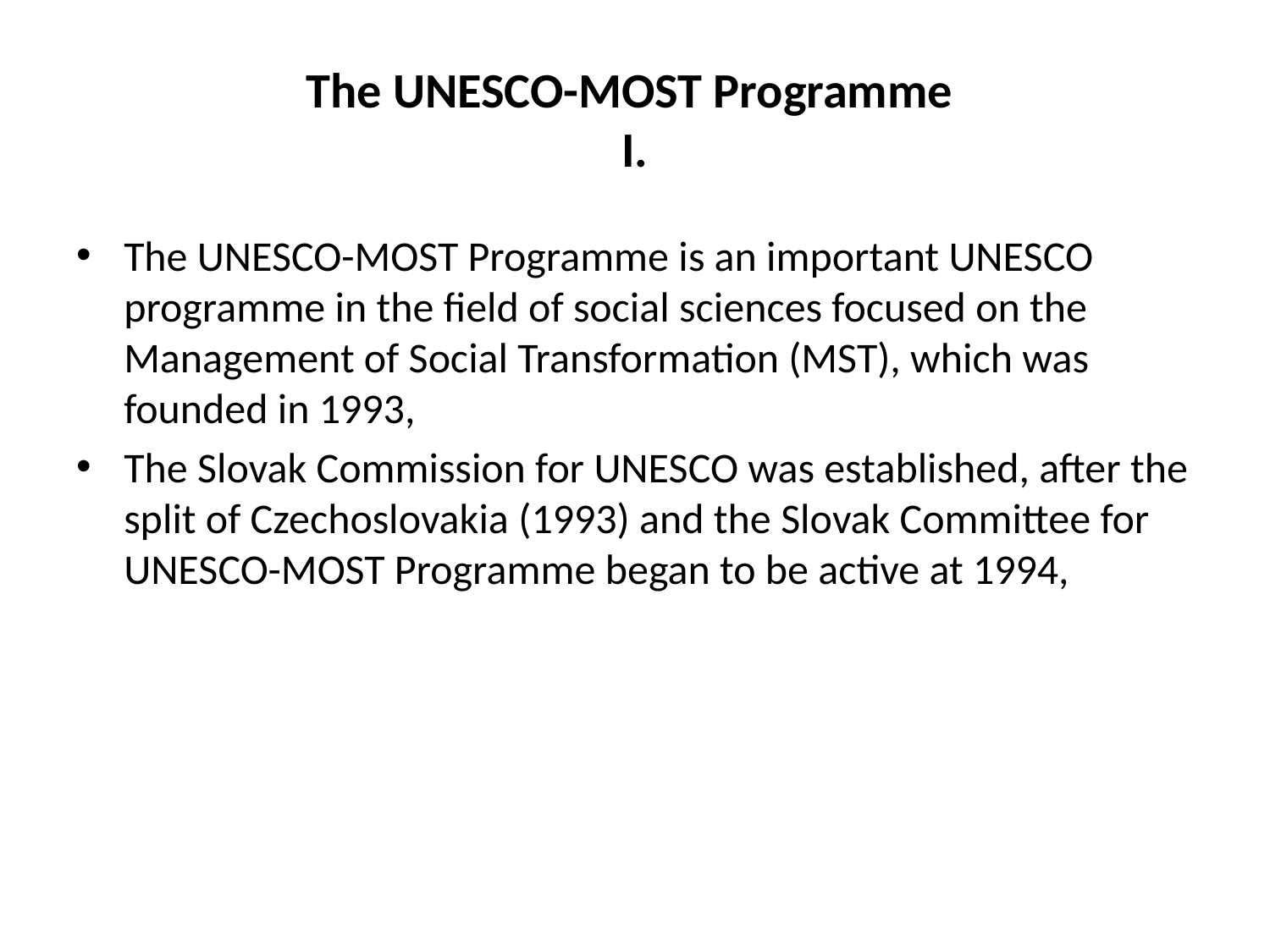

# The UNESCO-MOST Programme I.
The UNESCO-MOST Programme is an important UNESCO programme in the field of social sciences focused on the Management of Social Transformation (MST), which was founded in 1993,
The Slovak Commission for UNESCO was established, after the split of Czechoslovakia (1993) and the Slovak Committee for UNESCO-MOST Programme began to be active at 1994,